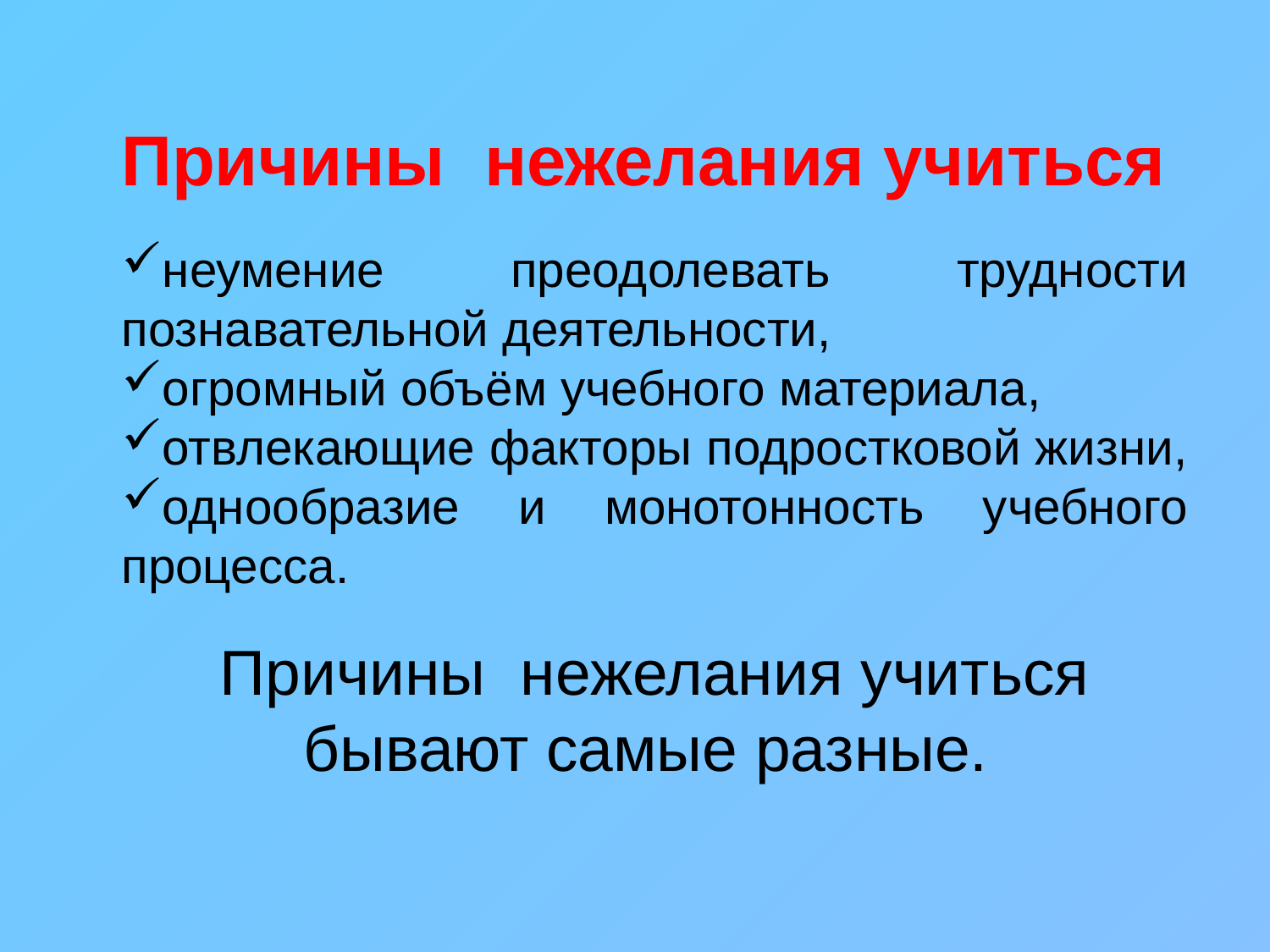

Причины  нежелания учиться

неумение преодолевать трудности познавательной деятельности,
огромный объём учебного материала,
отвлекающие факторы подростковой жизни,
однообразие и монотонность учебного процесса.

Причины  нежелания учиться бывают самые разные.